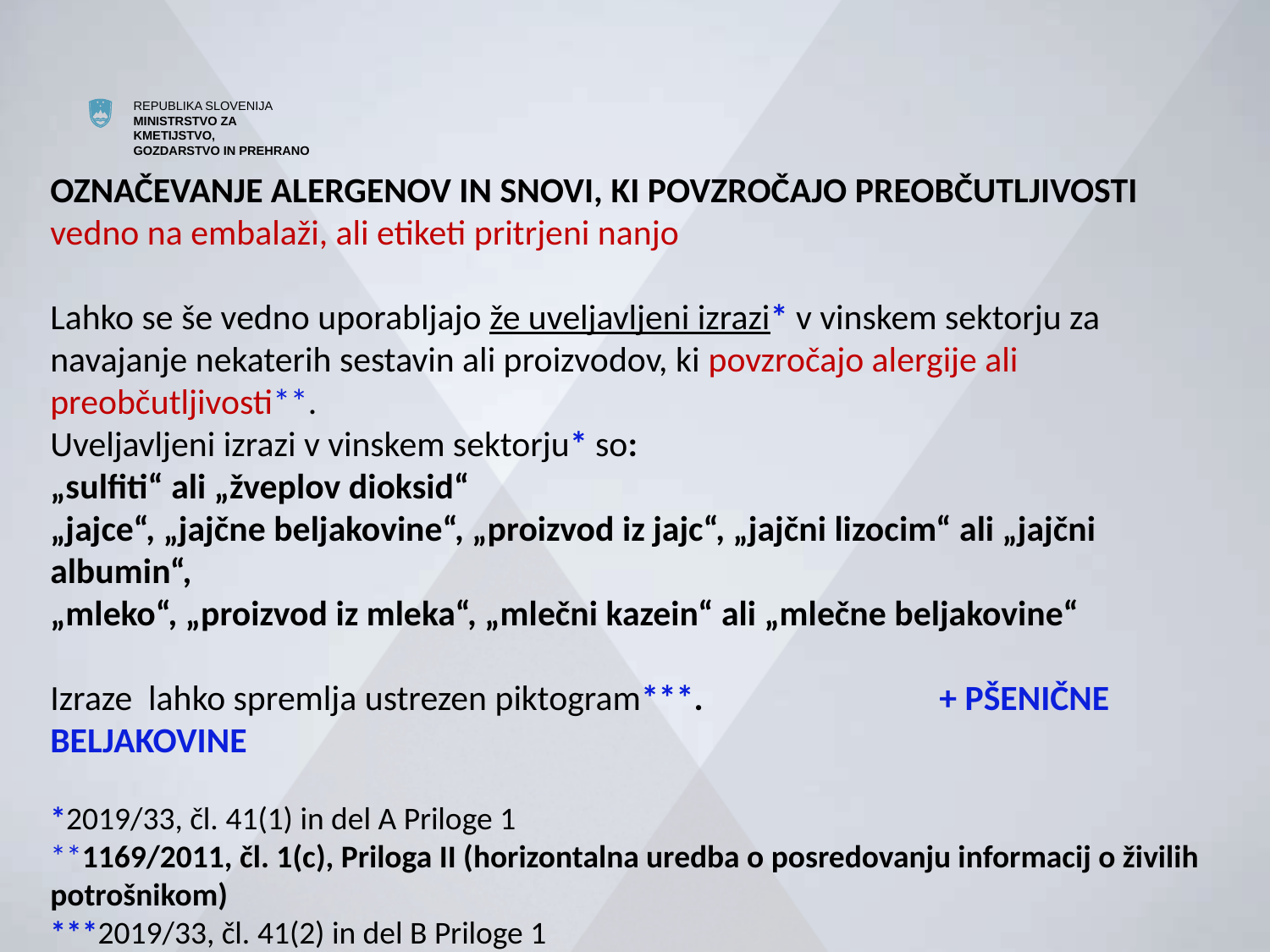

# OZNAČEVANJE ALERGENOV IN SNOVI, KI POVZROČAJO PREOBČUTLJIVOSTI vedno na embalaži, ali etiketi pritrjeni nanjo Lahko se še vedno uporabljajo že uveljavljeni izrazi* v vinskem sektorju za navajanje nekaterih sestavin ali proizvodov, ki povzročajo alergije ali preobčutljivosti**. Uveljavljeni izrazi v vinskem sektorju* so: „sulfiti“ ali „žveplov dioksid“ „jajce“, „jajčne beljakovine“, „proizvod iz jajc“, „jajčni lizocim“ ali „jajčni albumin“, „mleko“, „proizvod iz mleka“, „mlečni kazein“ ali „mlečne beljakovine“ Izraze  lahko spremlja ustrezen piktogram***.		+ PŠENIČNE BELJAKOVINE *2019/33, čl. 41(1) in del A Priloge 1 **1169/2011, čl. 1(c), Priloga II (horizontalna uredba o posredovanju informacij o živilih potrošnikom) ***2019/33, čl. 41(2) in del B Priloge 1